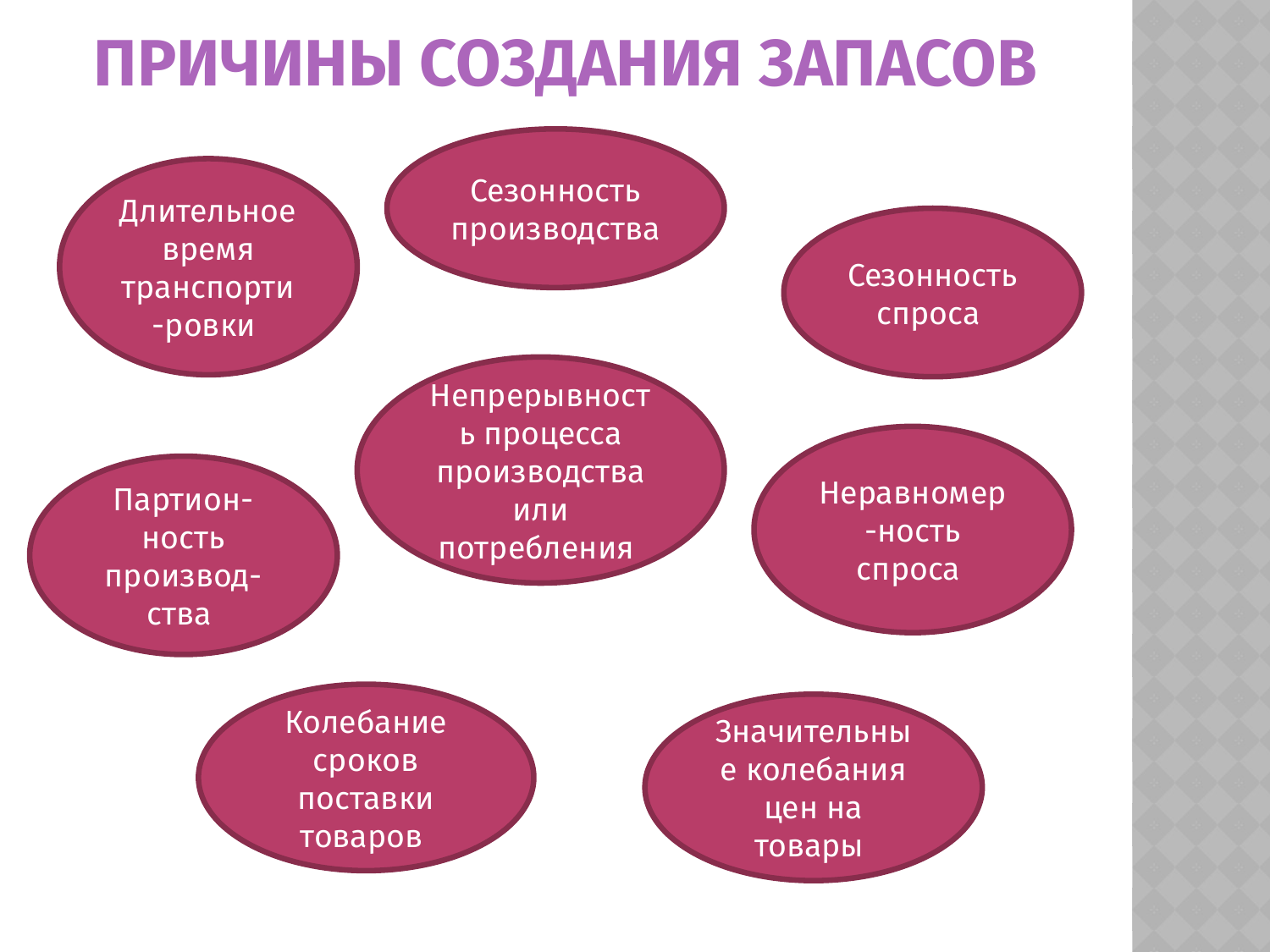

# Причины создания запасов
Сезонность производства

Длительное время транспорти-ровки
Сезонность спроса
Непрерывность процесса производства или потребления
Неравномер-ность спроса
Партион-ность производ-ства
Колебание сроков поставки товаров
Значительные колебания цен на товары